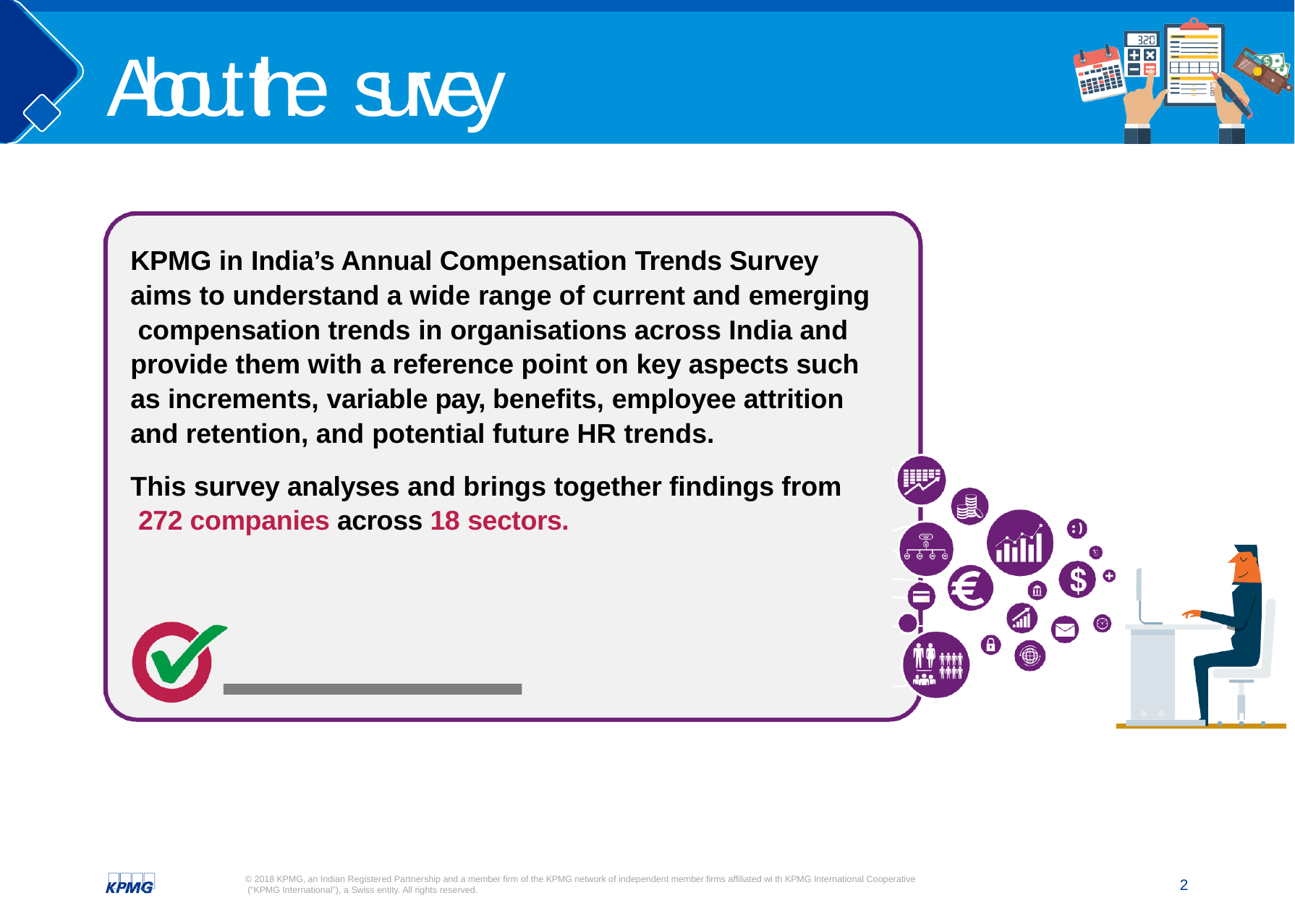

# About the survey

KPMG in India’s Annual Compensation Trends Survey  aims to understand a wide range of current and emerging  compensation trends in organisations across India and  provide them with a reference point on key aspects such  as increments, variable pay, benefits, employee attrition  and retention, and potential future HR trends.
This survey analyses and brings together findings from  272 companies across 18 sectors.

© 2018 KPMG, an Indian Registered Partnership and a member firm of the KPMG network of independent member firms affiliated wi th KPMG International Cooperative  (“KPMG International”), a Swiss entity. All rights reserved.

2